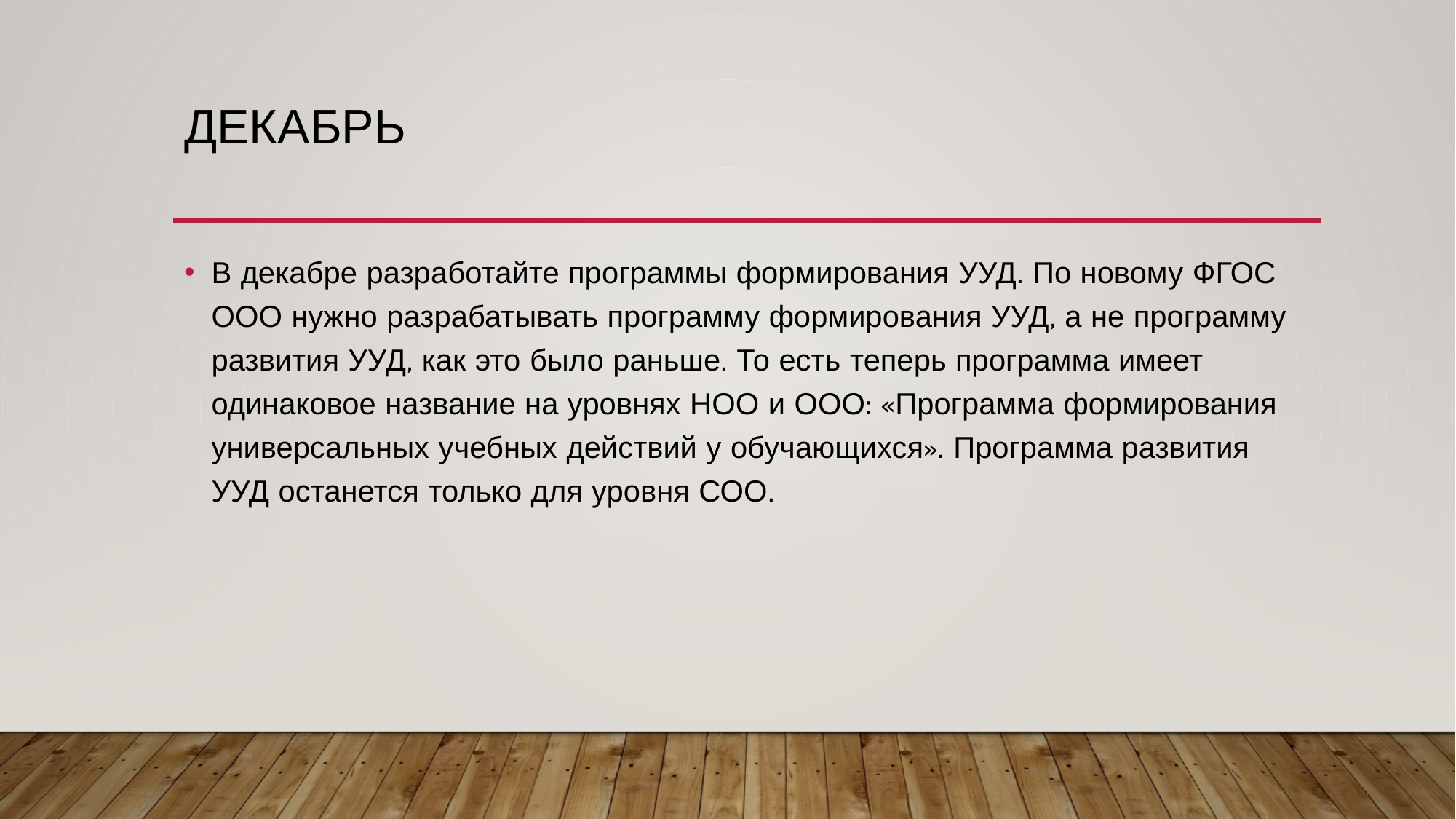

# Декабрь
В декабре разработайте программы формирования УУД. По новому ФГОС ООО нужно разрабатывать программу формирования УУД, а не программу развития УУД, как это было раньше. То есть теперь программа имеет одинаковое название на уровнях НОО и ООО: «Программа формирования универсальных учебных действий у обучающихся». Программа развития УУД останется только для уровня СОО.